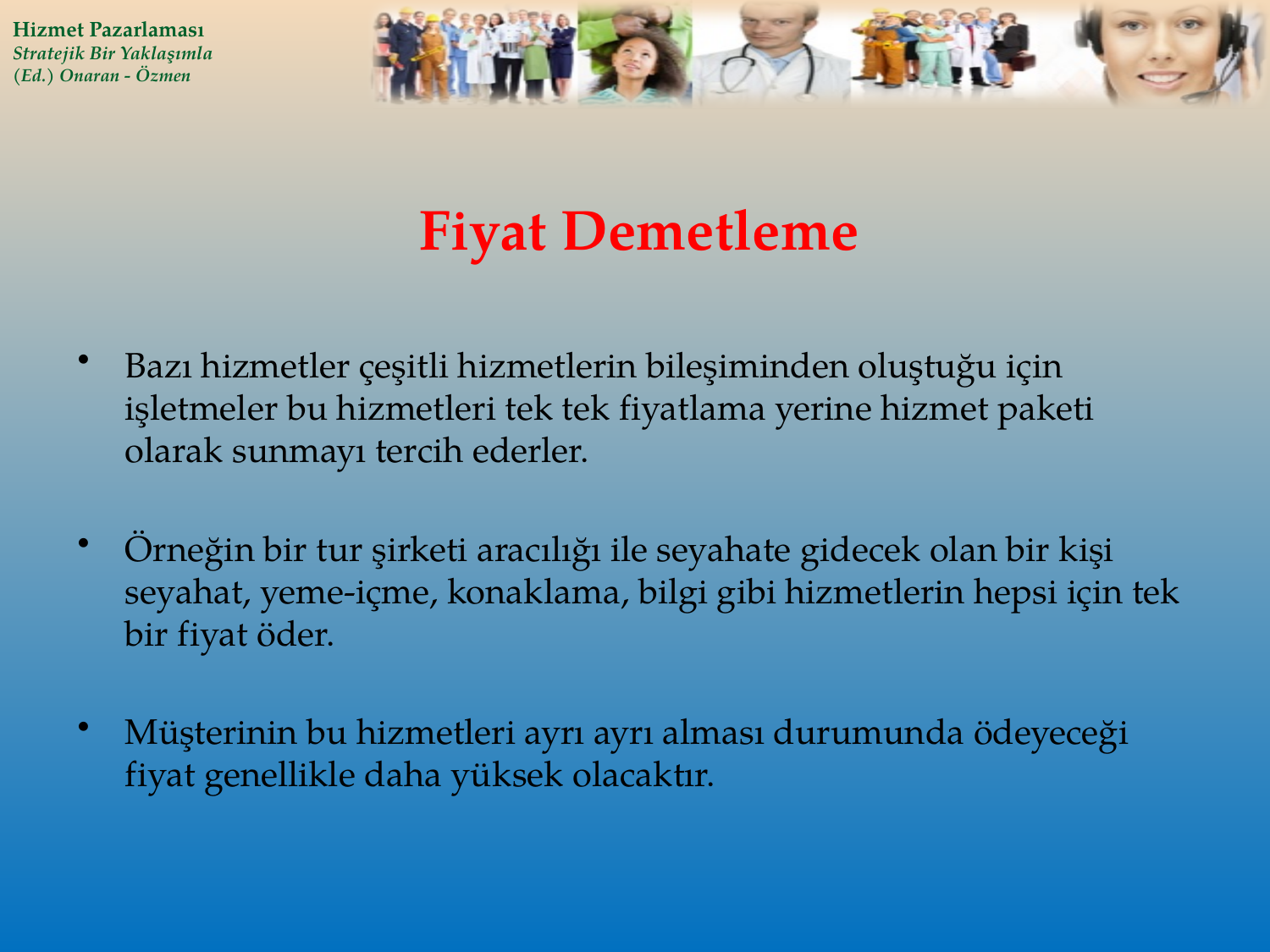

# Fiyat Demetleme
Bazı hizmetler çeşitli hizmetlerin bileşiminden oluştuğu için işletmeler bu hizmetleri tek tek fiyatlama yerine hizmet paketi olarak sunmayı tercih ederler.

Örneğin bir tur şirketi aracılığı ile seyahate gidecek olan bir kişi seyahat, yeme-içme, konaklama, bilgi gibi hizmetlerin hepsi için tek bir fiyat öder.

Müşterinin bu hizmetleri ayrı ayrı alması durumunda ödeyeceği fiyat genellikle daha yüksek olacaktır.